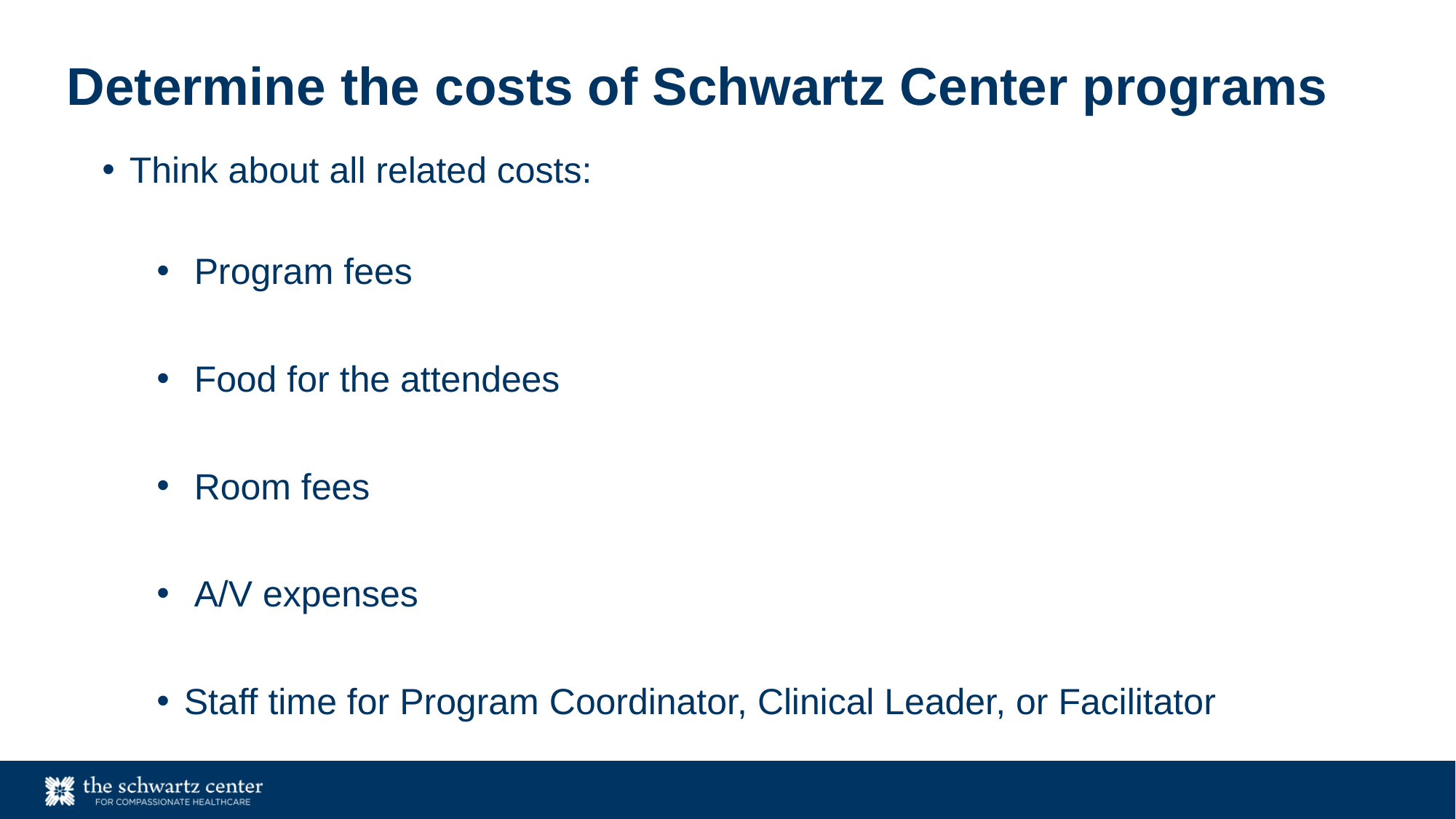

# Determine the costs of Schwartz Center programs
Think about all related costs:

 Program fees

 Food for the attendees

 Room fees

 A/V expenses

Staff time for Program Coordinator, Clinical Leader, or Facilitator